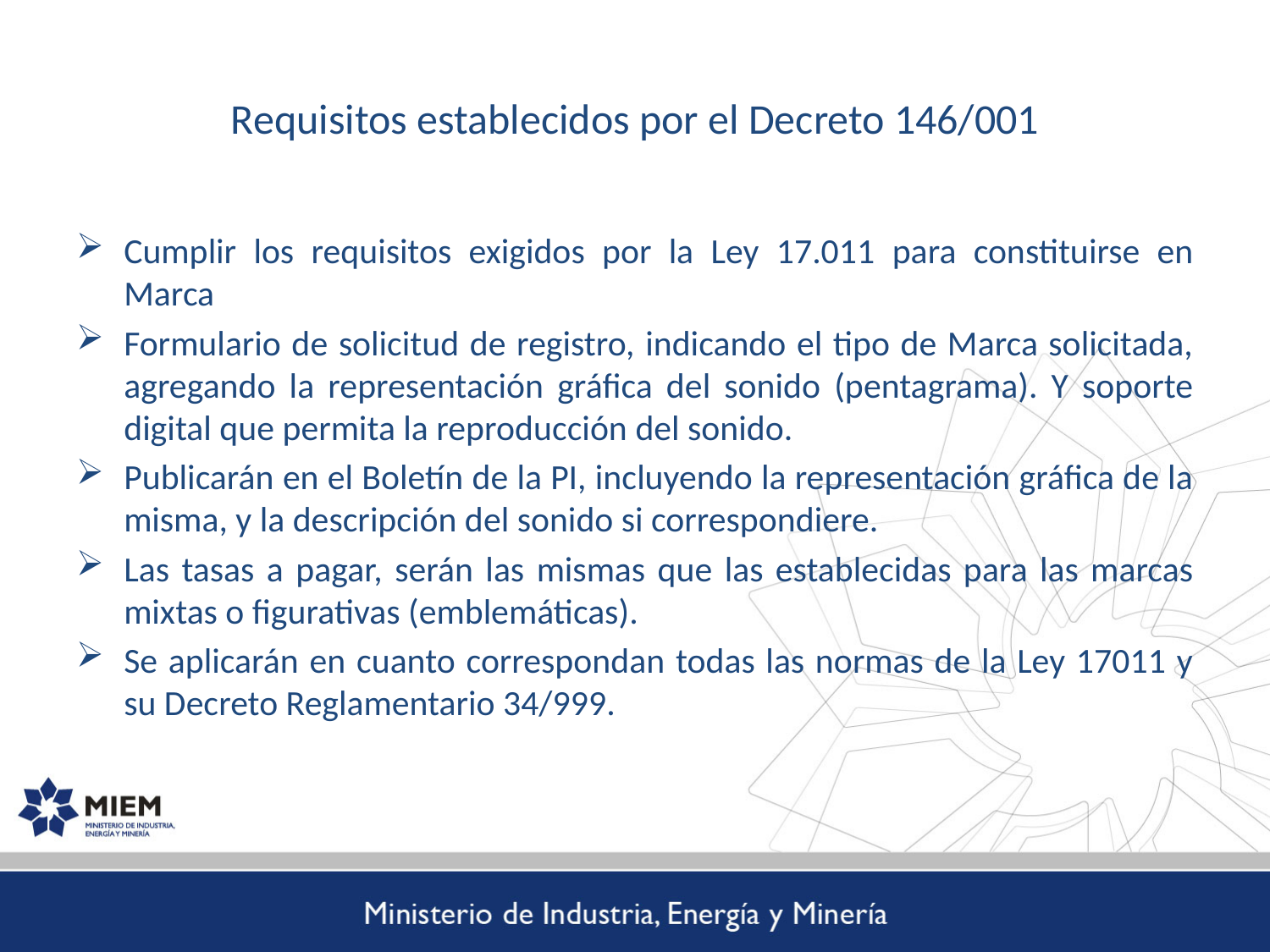

# Requisitos establecidos por el Decreto 146/001
Cumplir los requisitos exigidos por la Ley 17.011 para constituirse en Marca
Formulario de solicitud de registro, indicando el tipo de Marca solicitada, agregando la representación gráfica del sonido (pentagrama). Y soporte digital que permita la reproducción del sonido.
Publicarán en el Boletín de la PI, incluyendo la representación gráfica de la misma, y la descripción del sonido si correspondiere.
Las tasas a pagar, serán las mismas que las establecidas para las marcas mixtas o figurativas (emblemáticas).
Se aplicarán en cuanto correspondan todas las normas de la Ley 17011 y su Decreto Reglamentario 34/999.